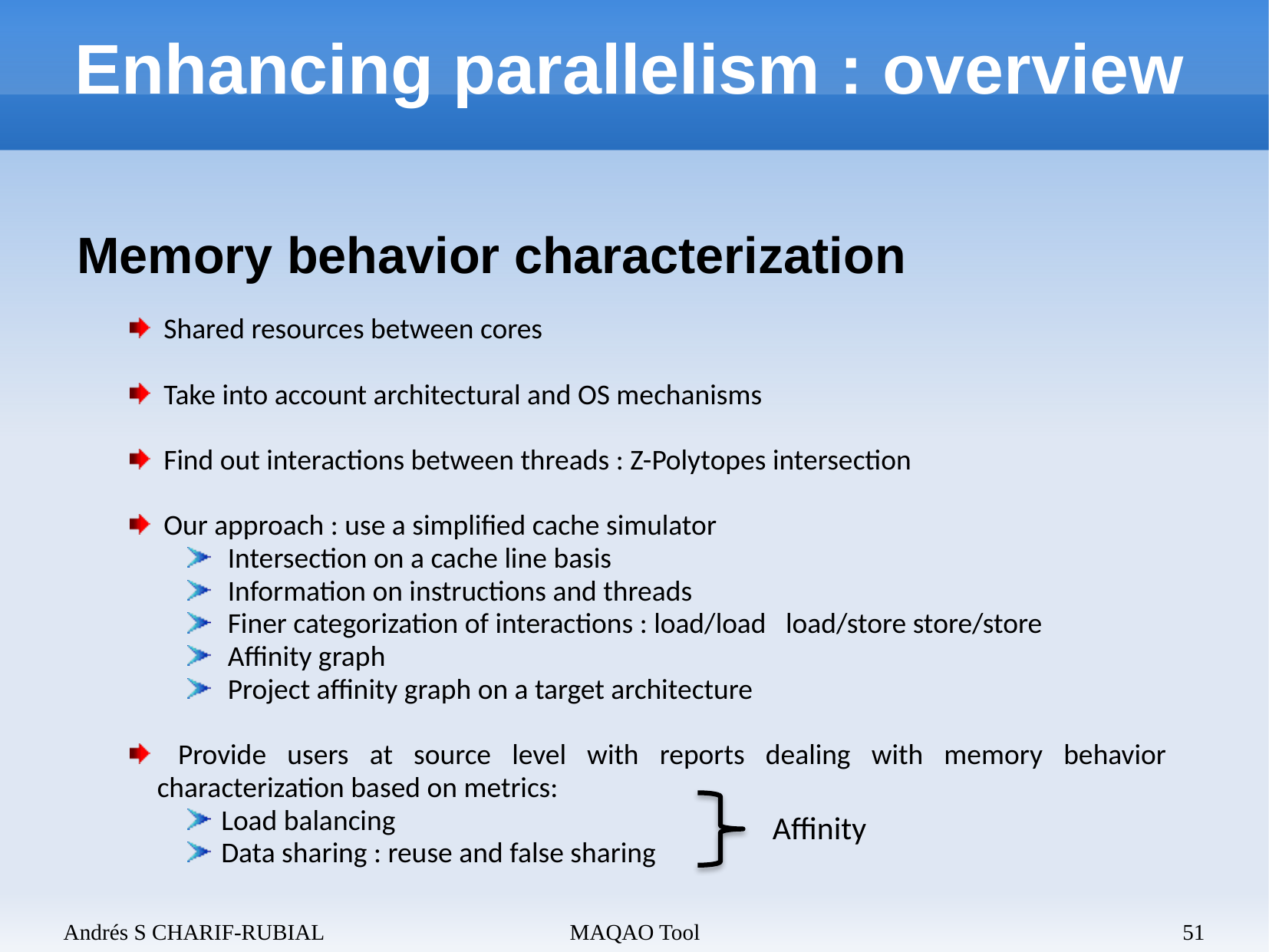

# Enhancing parallelism : overview
Memory behavior characterization

 Shared resources between cores

 Take into account architectural and OS mechanisms

 Find out interactions between threads : Z-Polytopes intersection

 Our approach : use a simplified cache simulator
  Intersection on a cache line basis
  Information on instructions and threads
  Finer categorization of interactions : load/load   load/store store/store
  Affinity graph
  Project affinity graph on a target architecture

 Provide users at source level with reports dealing with memory behavior  characterization based on metrics:
 Load balancing
 Data sharing : reuse and false sharing

Affinity
Andrés S CHARIF-RUBIAL
MAQAO Tool
51